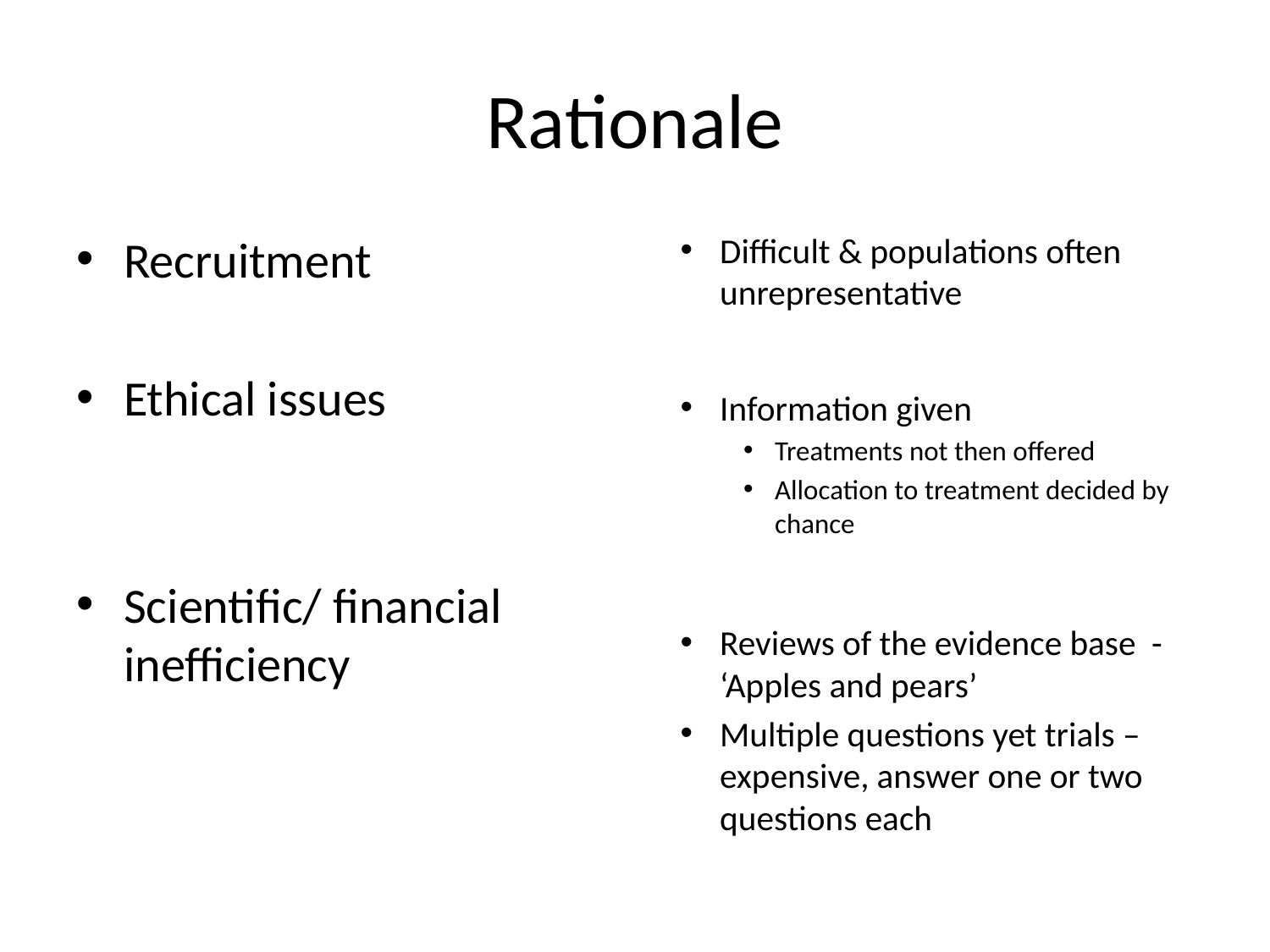

# Rationale
Recruitment

Ethical issues

Scientific/ financial inefficiency
Difficult & populations often unrepresentative

Information given
Treatments not then offered
Allocation to treatment decided by chance

Reviews of the evidence base  - ‘Apples and pears’
Multiple questions yet trials – expensive, answer one or two questions each